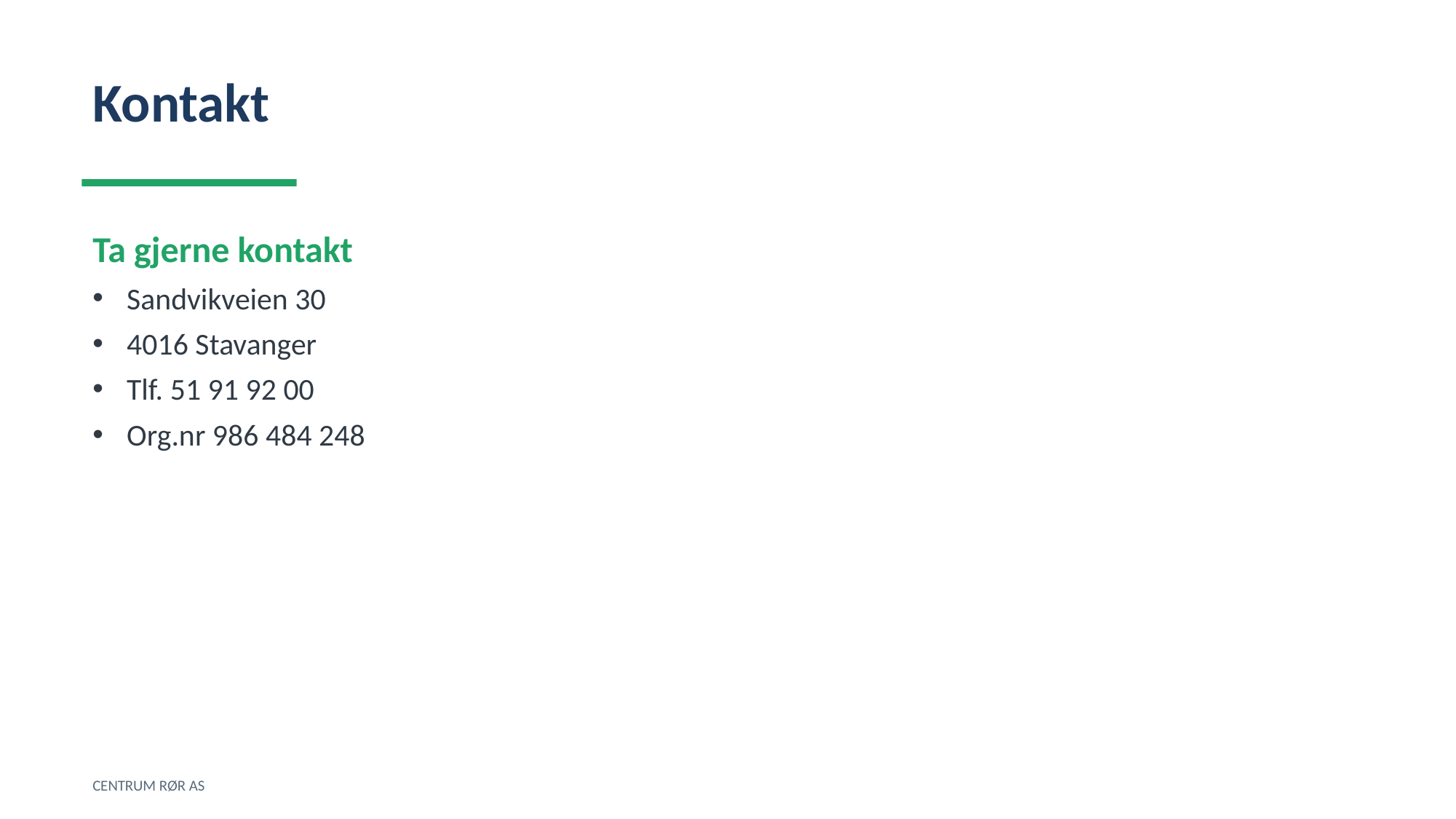

Kontakt

Ta gjerne kontakt
Sandvikveien 30
4016 Stavanger
Tlf. 51 91 92 00
Org.nr 986 484 248
CENTRUM RØR AS